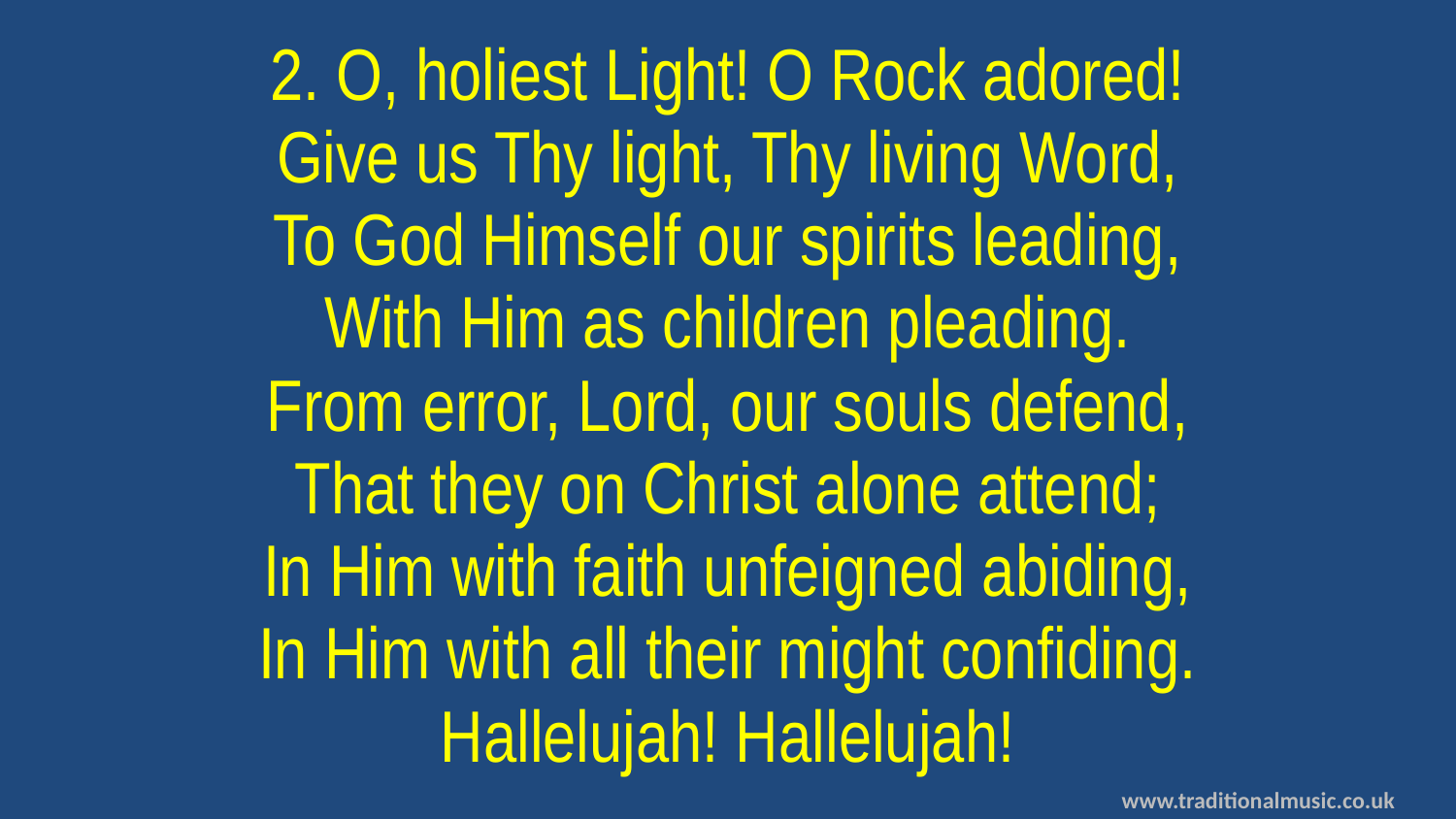

2. O, holiest Light! O Rock adored!
Give us Thy light, Thy living Word,
To God Himself our spirits leading,
With Him as children pleading.
From error, Lord, our souls defend,
That they on Christ alone attend;
In Him with faith unfeigned abiding,
In Him with all their might confiding.
Hallelujah! Hallelujah!